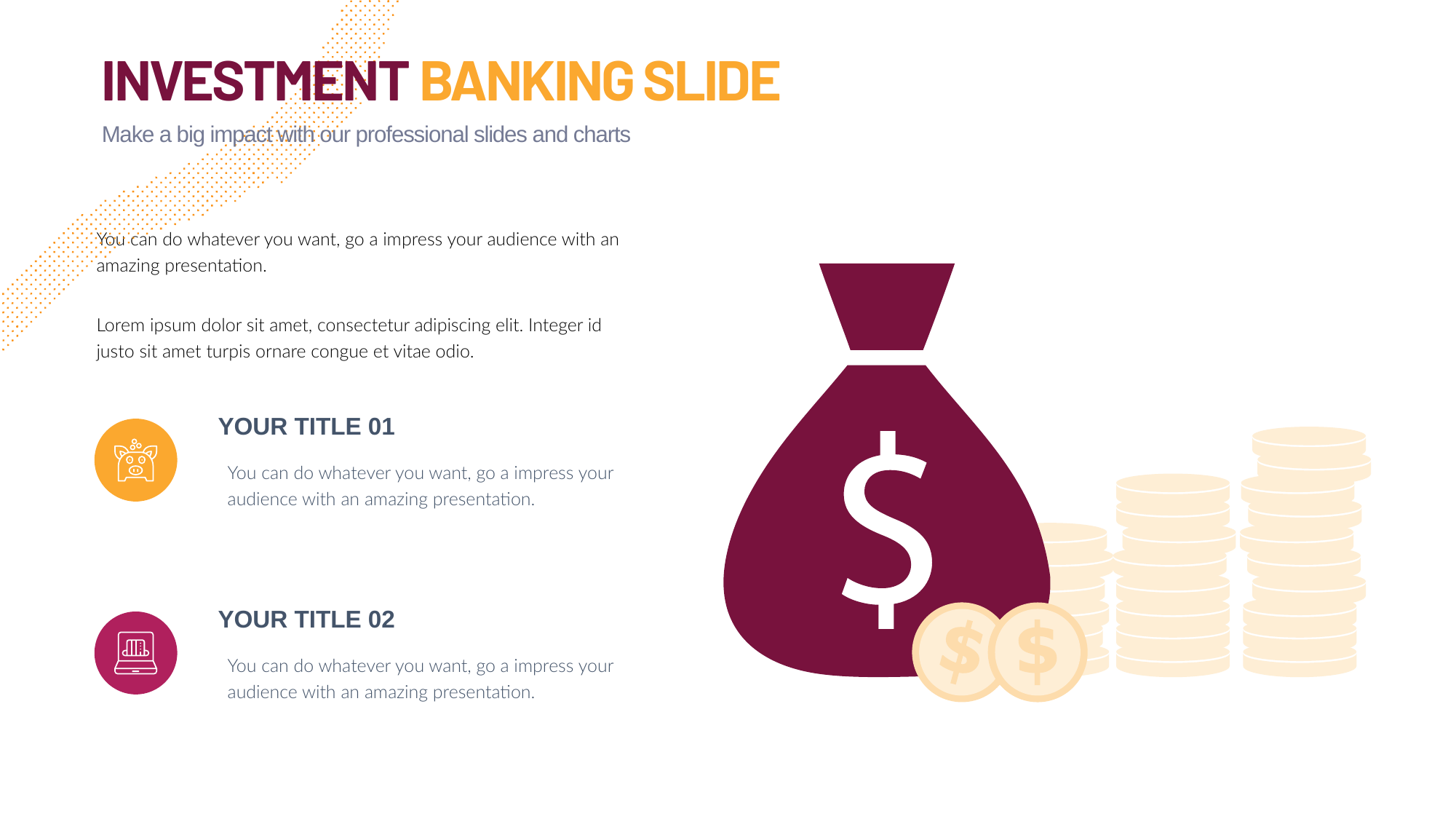

INVESTMENT BANKING SLIDE

Make a big impact with our professional slides and charts
You can do whatever you want, go a impress your audience with an amazing presentation.

Lorem ipsum dolor sit amet, consectetur adipiscing elit. Integer id justo sit amet turpis ornare congue et vitae odio.

YOUR TITLE 01

You can do whatever you want, go a impress your audience with an amazing presentation.
YOUR TITLE 02

You can do whatever you want, go a impress your audience with an amazing presentation.